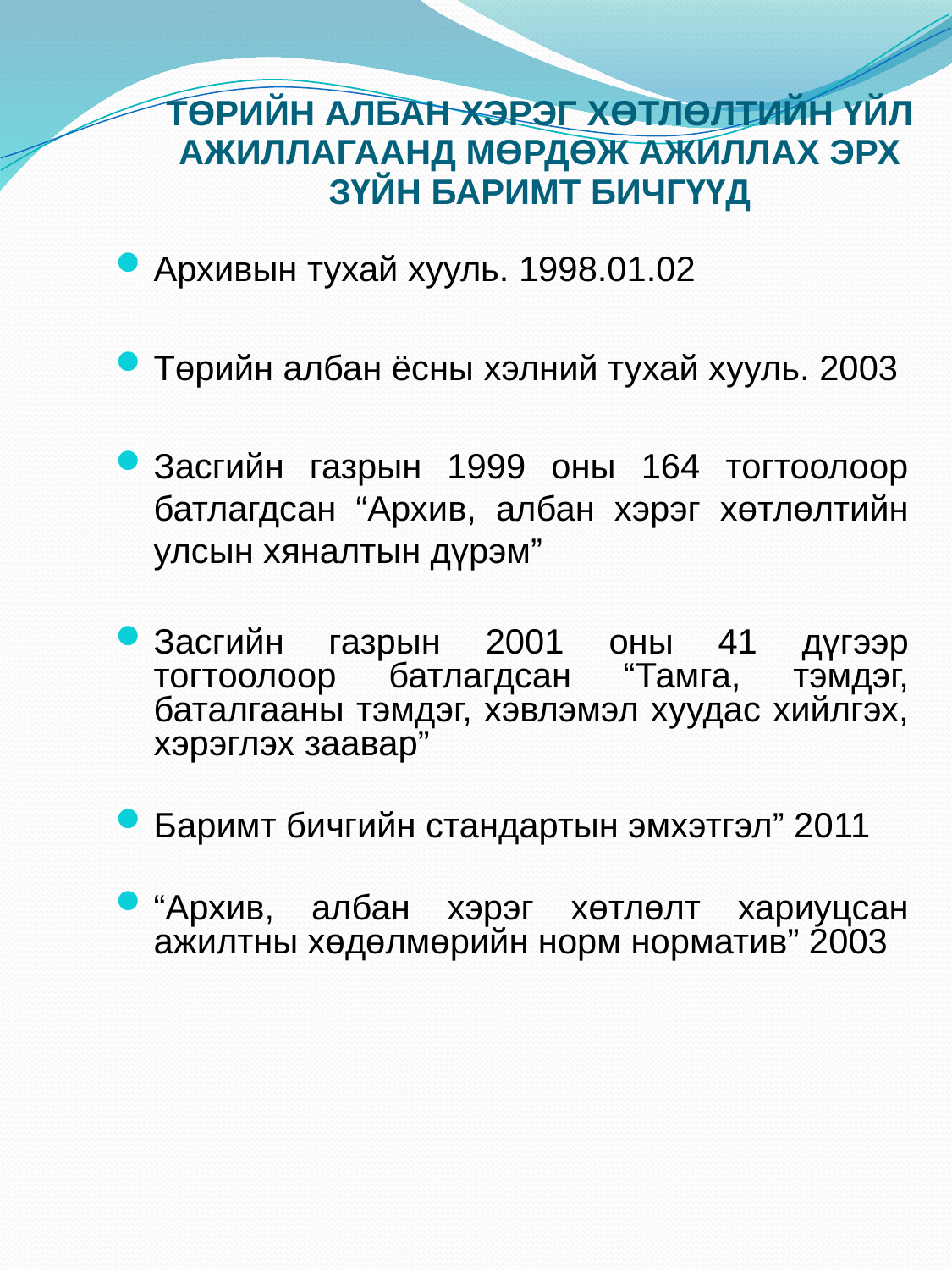

# ТӨРИЙН АЛБАН ХЭРЭГ ХӨТЛӨЛТИЙН ҮЙЛ АЖИЛЛАГААНД МӨРДӨЖ АЖИЛЛАХ ЭРХ ЗҮЙН БАРИМТ БИЧГҮҮД
Архивын тухай хууль. 1998.01.02

Төрийн албан ёсны хэлний тухай хууль. 2003

Засгийн газрын 1999 оны 164 тогтоолоор батлагдсан “Архив, албан хэрэг хөтлөлтийн улсын хяналтын дүрэм”

Засгийн газрын 2001 оны 41 дүгээр тогтоолоор батлагдсан “Тамга, тэмдэг, баталгааны тэмдэг, хэвлэмэл хуудас хийлгэх, хэрэглэх заавар”

Баримт бичгийн стандартын эмхэтгэл” 2011

“Архив, албан хэрэг хөтлөлт хариуцсан ажилтны хөдөлмөрийн норм норматив” 2003